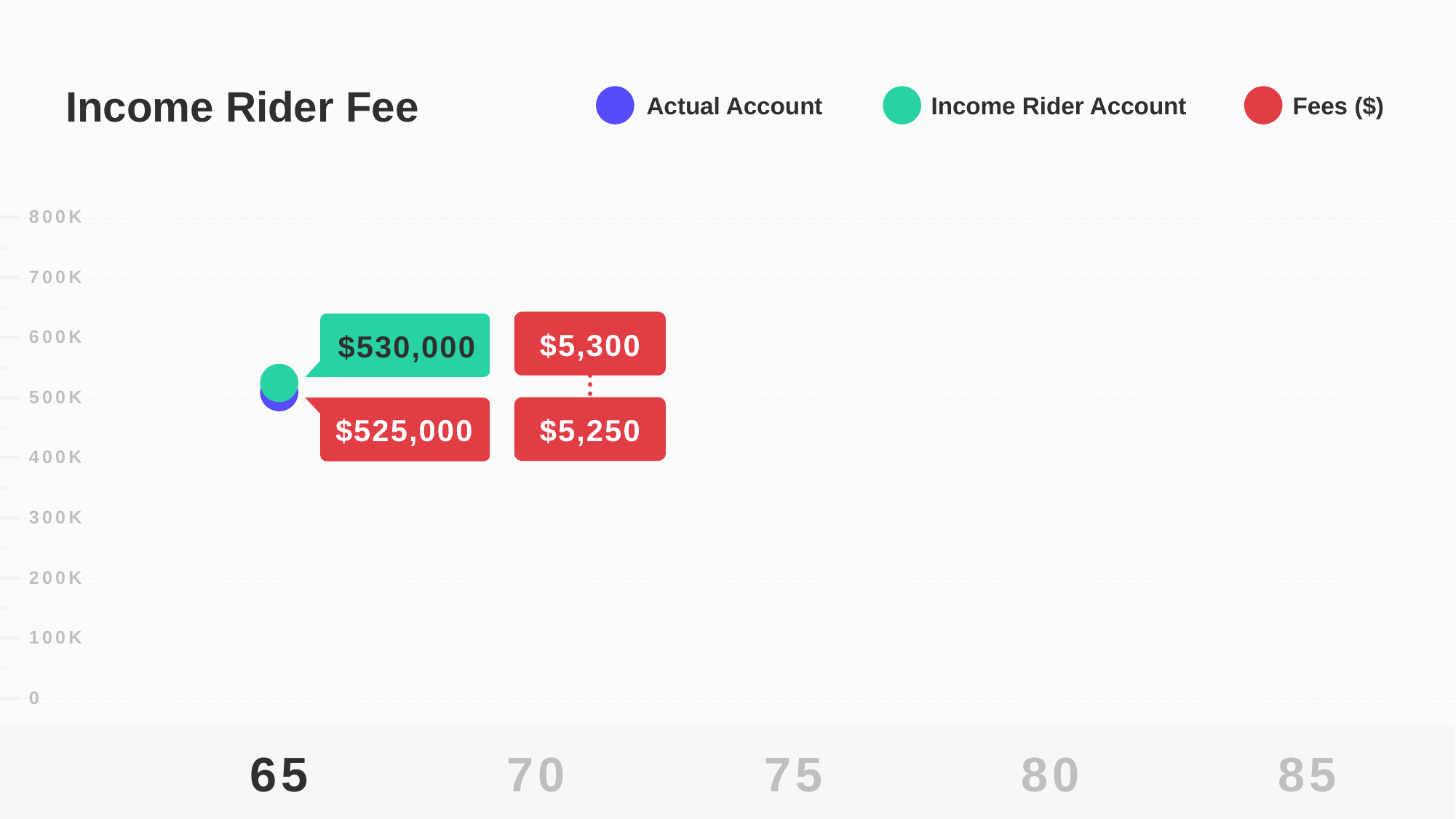

800K
700K
600K
500K
400K
300K
200K
100K
0

$5,300
  $530,000
$150
Additional Fees

$5,250
  $525,000
65
70
75
80
85